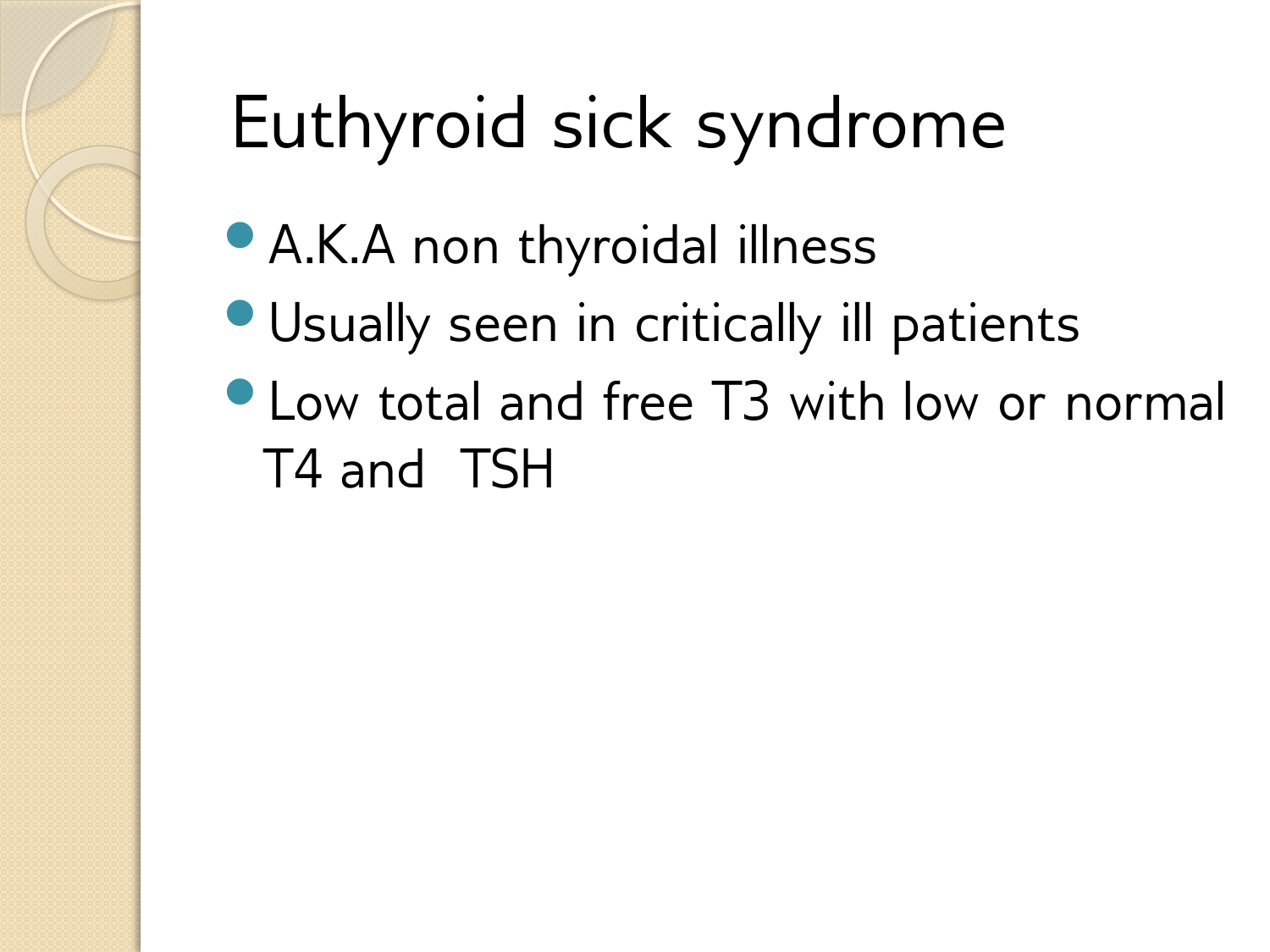

# Euthyroid sick syndrome
A.K.A non thyroidal illness
Usually seen in critically ill patients
Low total and free T3 with low or normal T4 and  TSH